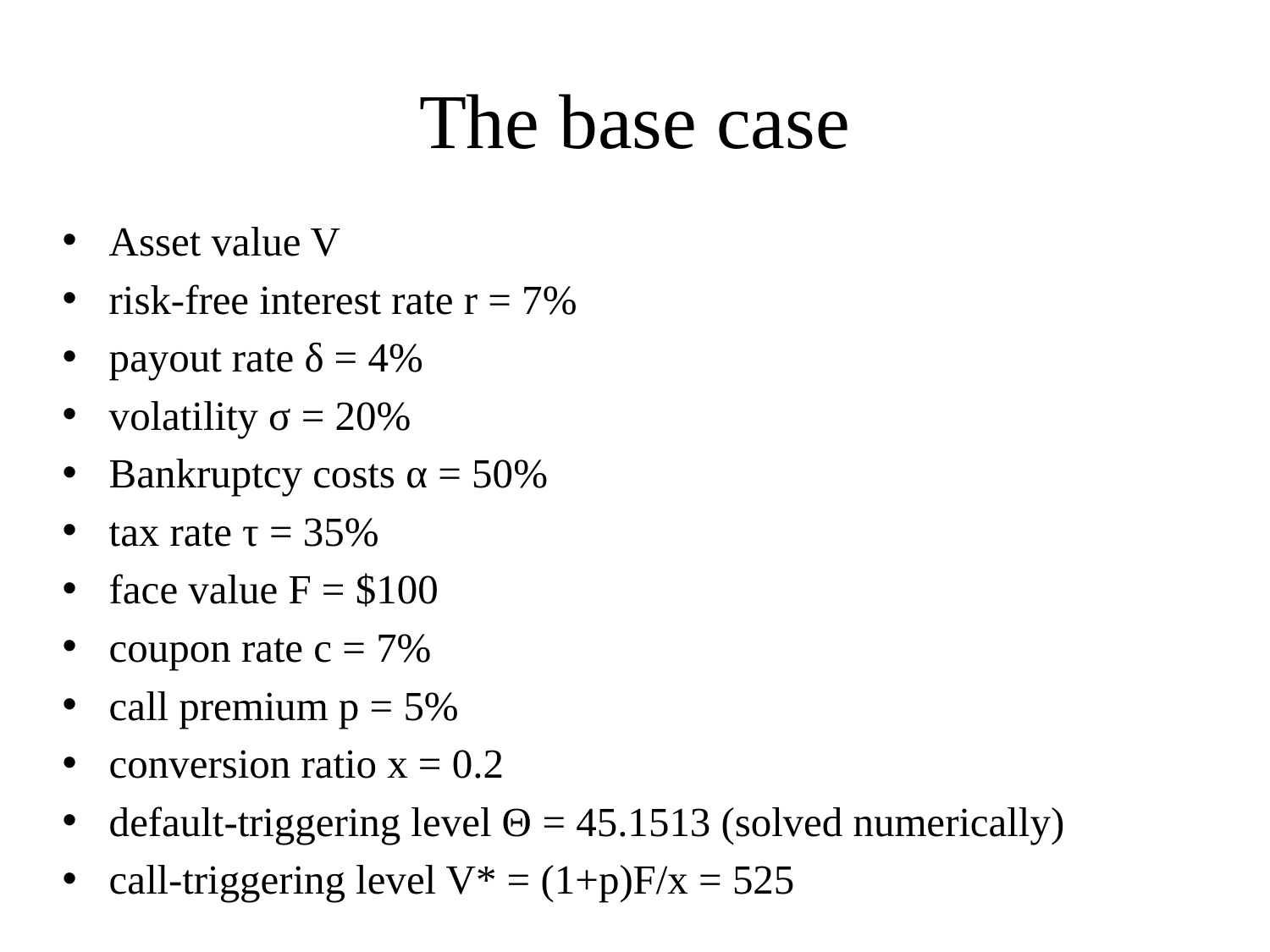

# The base case
Asset value V
risk-free interest rate r = 7%
payout rate δ = 4%
volatility σ = 20%
Bankruptcy costs α = 50%
tax rate τ = 35%
face value F = $100
coupon rate c = 7%
call premium p = 5%
conversion ratio x = 0.2
default-triggering level Θ = 45.1513 (solved numerically)
call-triggering level V* = (1+p)F/x = 525